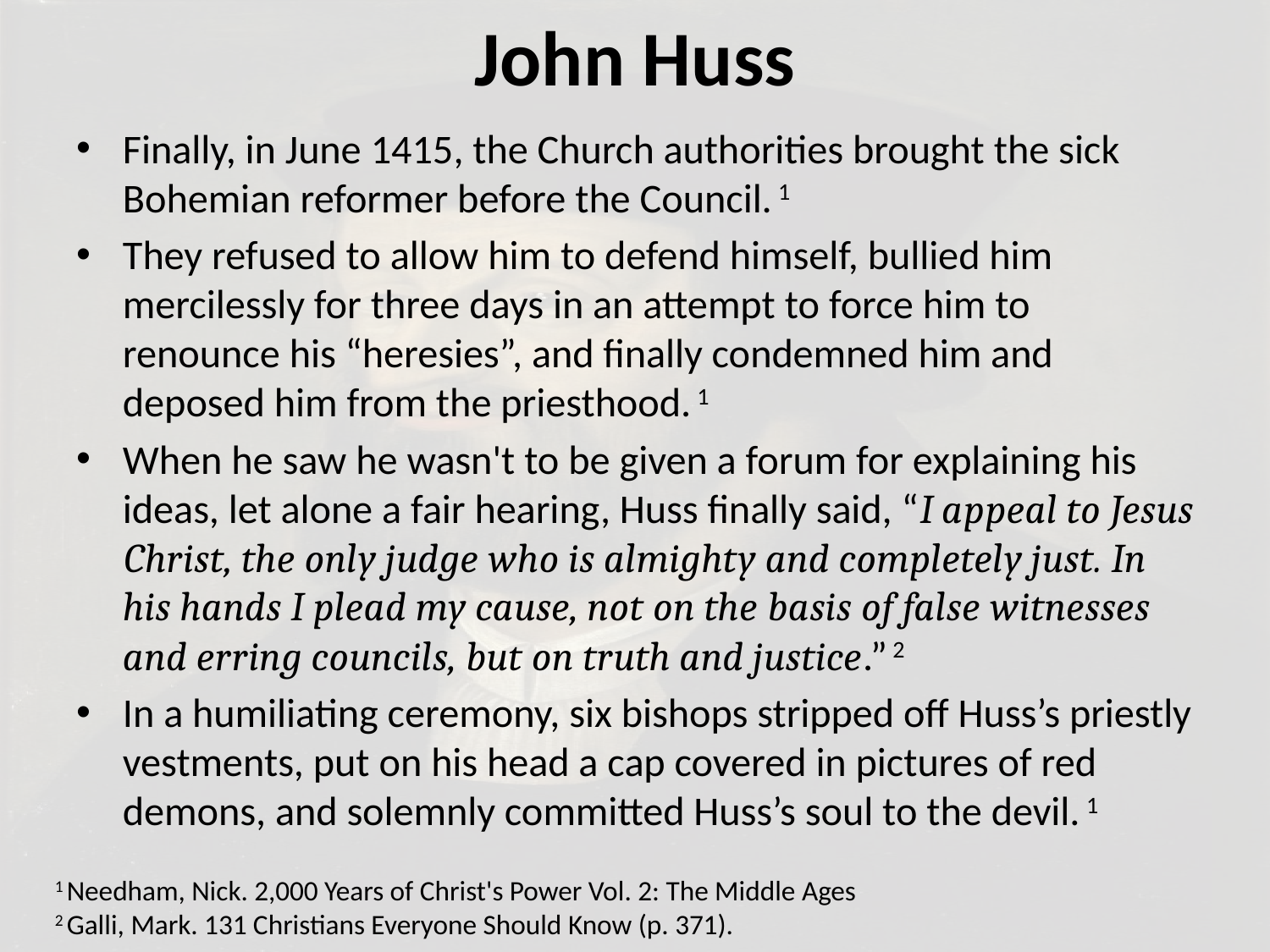

# John Huss
Finally, in June 1415, the Church authorities brought the sick Bohemian reformer before the Council. 1
They refused to allow him to defend himself, bullied him mercilessly for three days in an attempt to force him to renounce his “heresies”, and finally condemned him and deposed him from the priesthood. 1
When he saw he wasn't to be given a forum for explaining his ideas, let alone a fair hearing, Huss finally said, “I appeal to Jesus Christ, the only judge who is almighty and completely just. In his hands I plead my cause, not on the basis of false witnesses and erring councils, but on truth and justice.” 2
In a humiliating ceremony, six bishops stripped off Huss’s priestly vestments, put on his head a cap covered in pictures of red demons, and solemnly committed Huss’s soul to the devil. 1
1 Needham, Nick. 2,000 Years of Christ's Power Vol. 2: The Middle Ages
2 Galli, Mark. 131 Christians Everyone Should Know (p. 371).